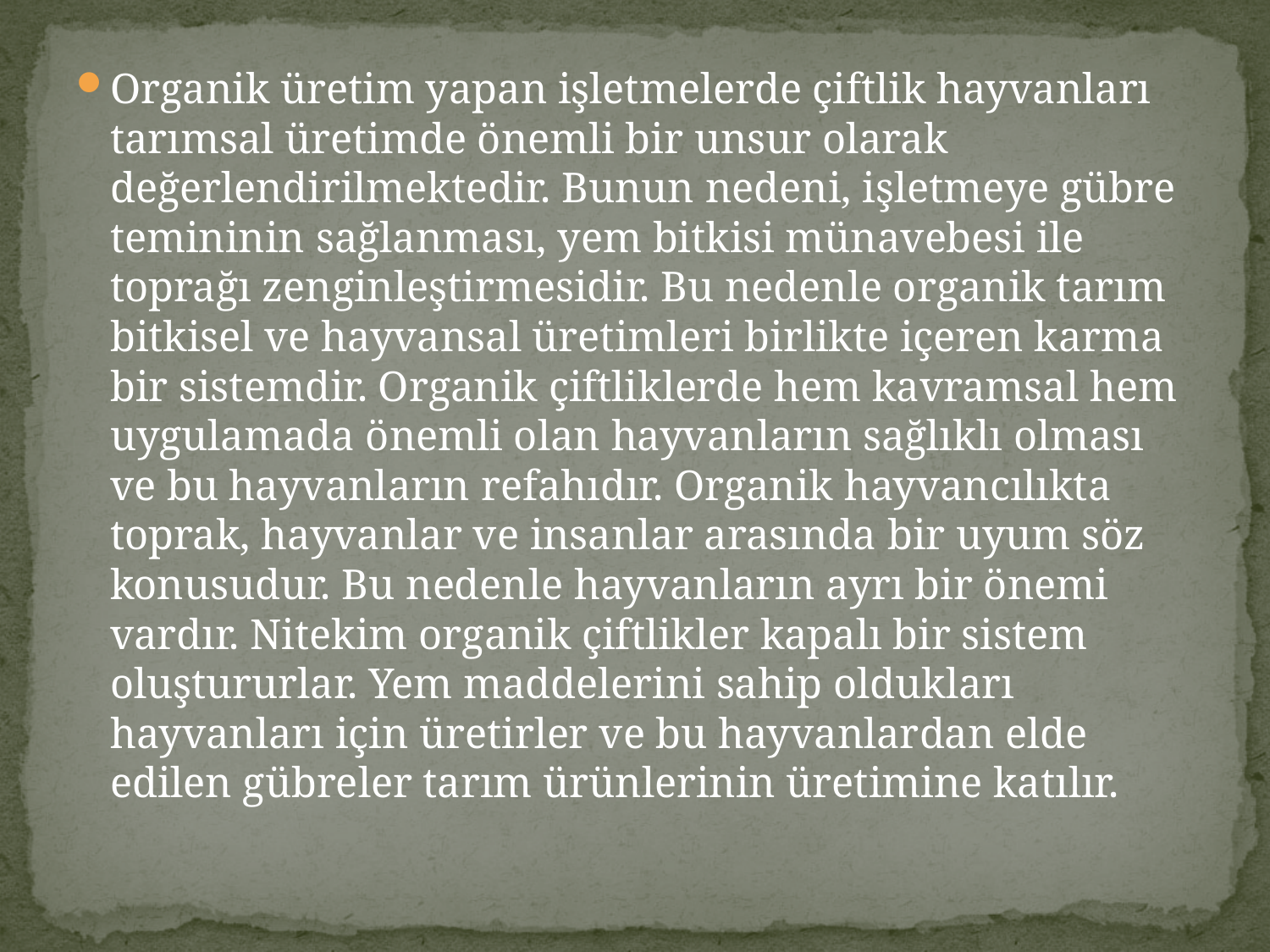

Organik üretim yapan işletmelerde çiftlik hayvanları tarımsal üretimde önemli bir unsur olarak değerlendirilmektedir. Bunun nedeni, işletmeye gübre temininin sağlanması, yem bitkisi münavebesi ile toprağı zenginleştirmesidir. Bu nedenle organik tarım bitkisel ve hayvansal üretimleri birlikte içeren karma bir sistemdir. Organik çiftliklerde hem kavramsal hem uygulamada önemli olan hayvanların sağlıklı olması ve bu hayvanların refahıdır. Organik hayvancılıkta toprak, hayvanlar ve insanlar arasında bir uyum söz konusudur. Bu nedenle hayvanların ayrı bir önemi vardır. Nitekim organik çiftlikler kapalı bir sistem oluştururlar. Yem maddelerini sahip oldukları hayvanları için üretirler ve bu hayvanlardan elde edilen gübreler tarım ürünlerinin üretimine katılır.